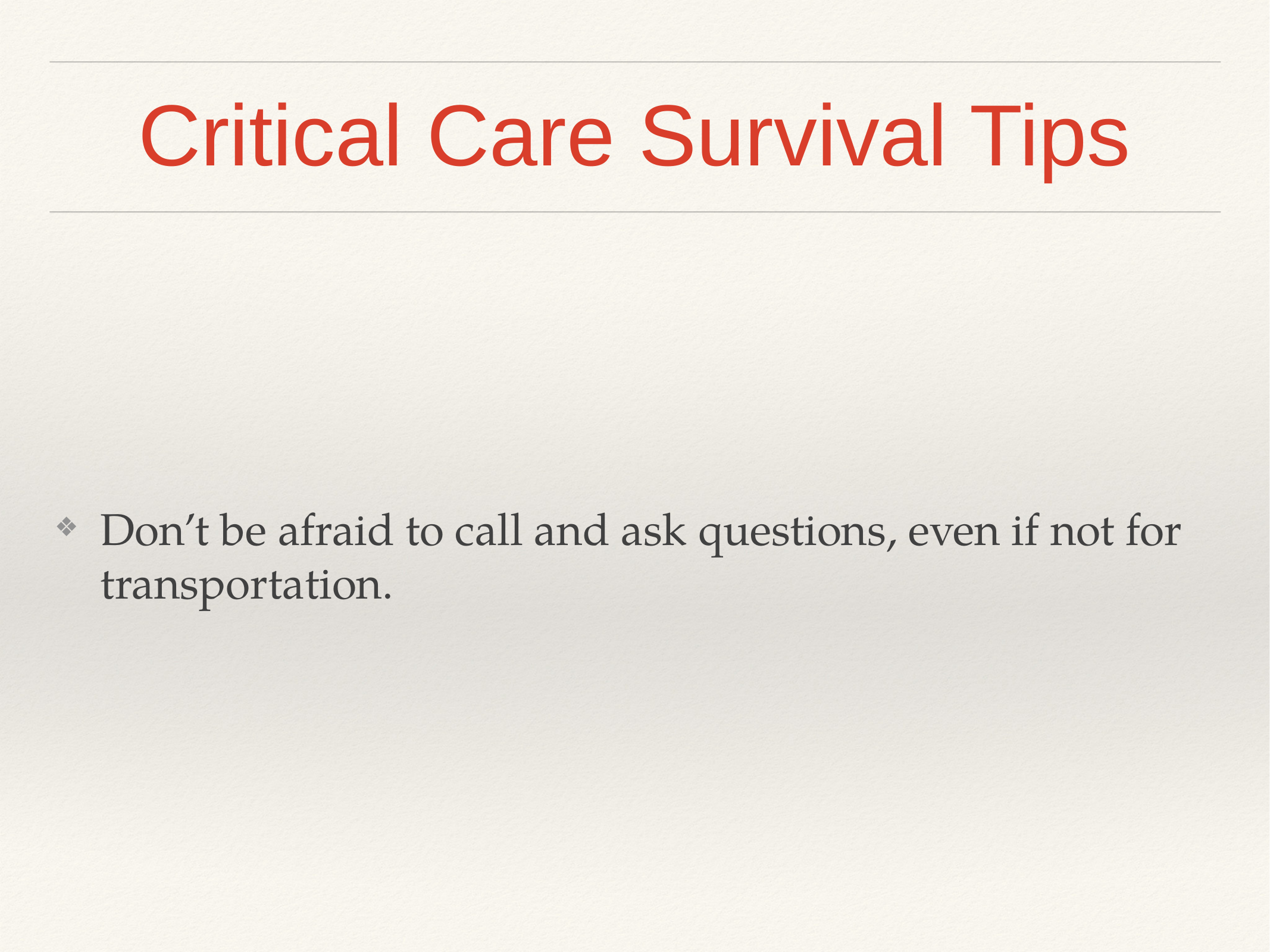

# Critical Care Survival Tips
Don’t be afraid to call and ask questions, even if not for transportation.